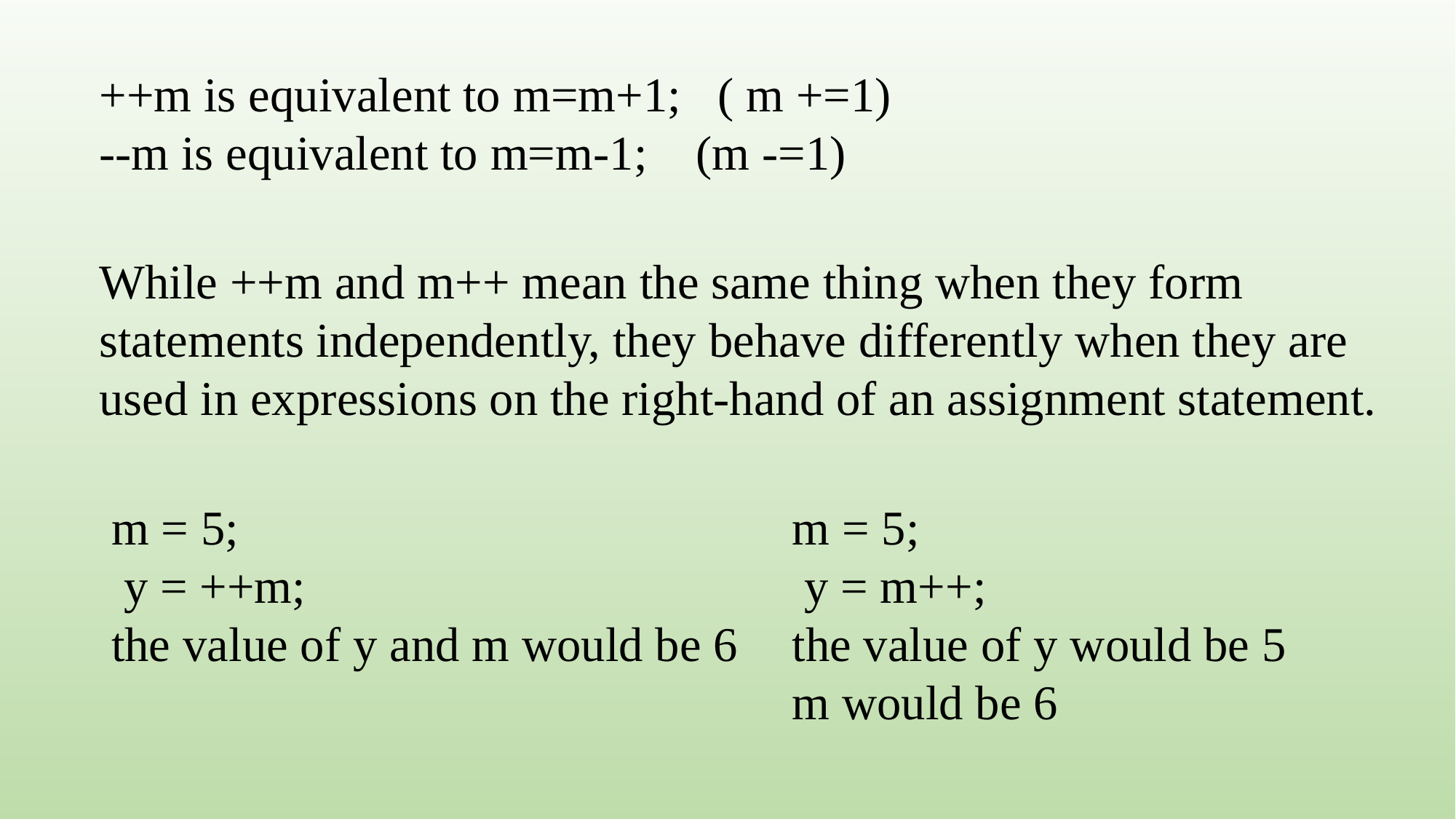

++m is equivalent to m=m+1;   ( m +=1)
--m is equivalent to m=m-1;    (m -=1)
While ++m and m++ mean the same thing when they form statements independently, they behave differently when they are used in expressions on the right-hand of an assignment statement.
 m = 5;
  y = ++m;
 the value of y and m would be 6
 m = 5;
  y = m++;
 the value of y would be 5
 m would be 6